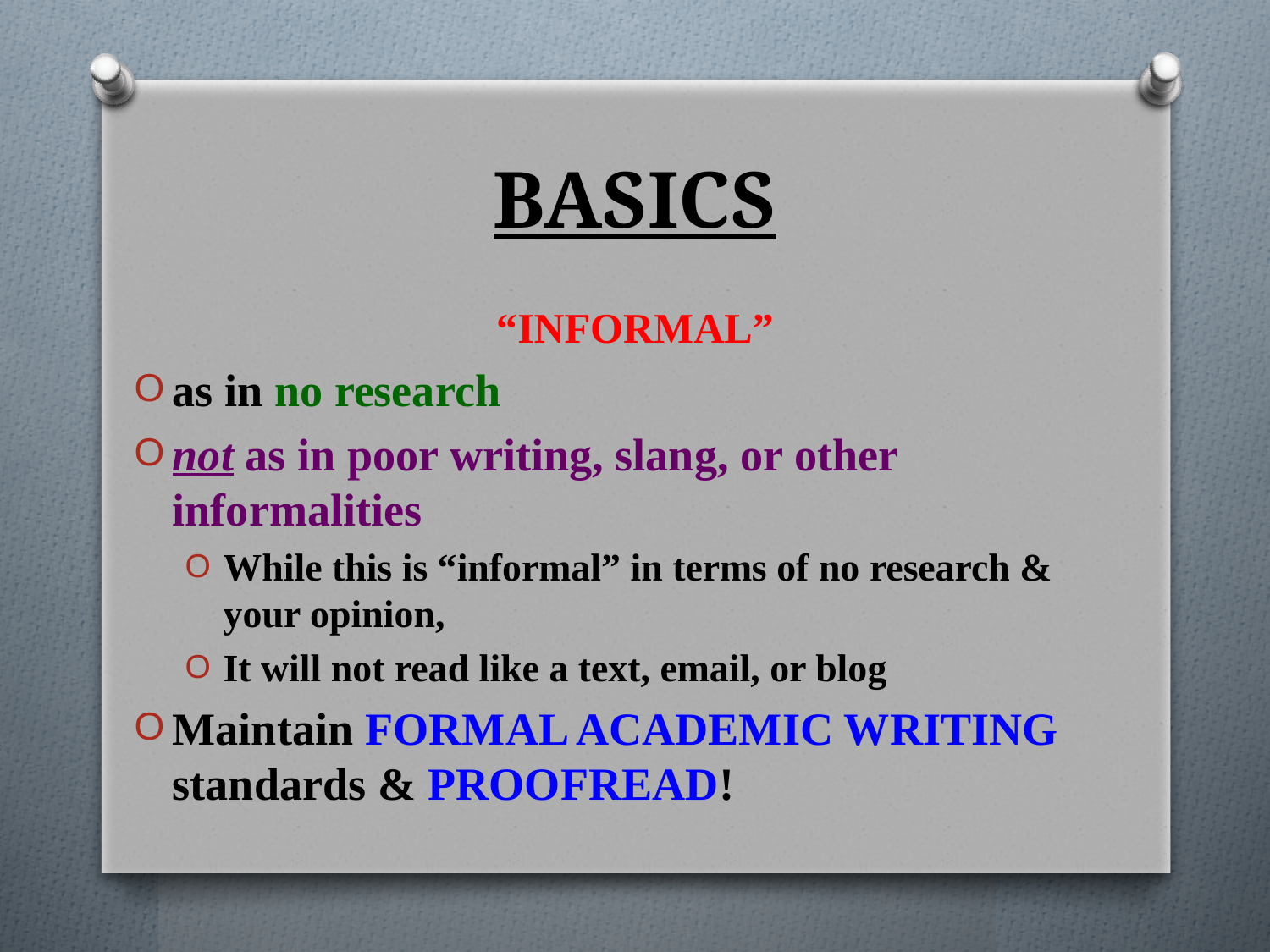

# BASICS
“INFORMAL”
as in no research
not as in poor writing, slang, or other informalities
While this is “informal” in terms of no research & your opinion,
It will not read like a text, email, or blog
Maintain FORMAL ACADEMIC WRITING standards & PROOFREAD!